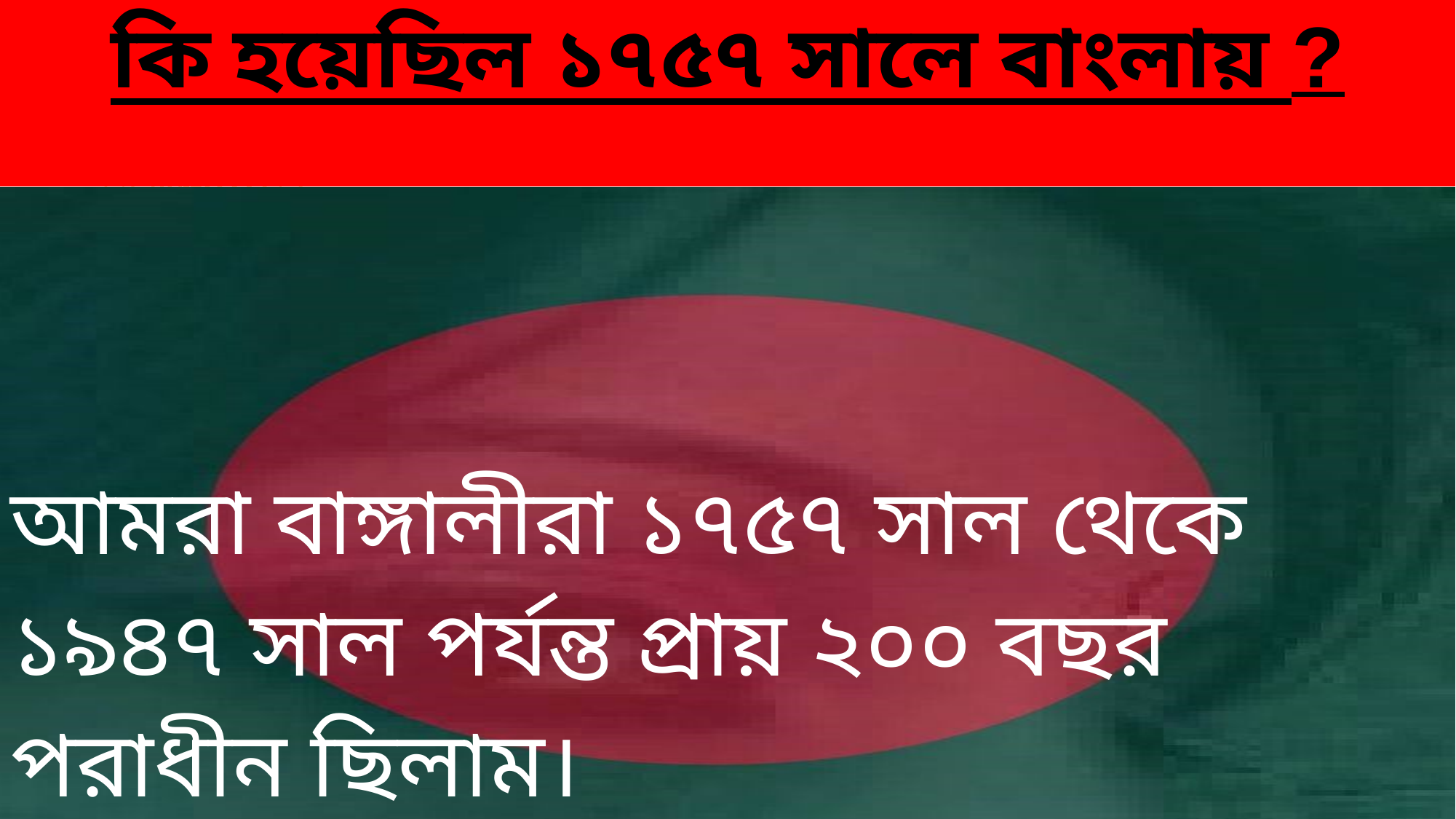

# কি হয়েছিল ১৭৫৭ সালে বাংলায় ?

আমরা বাঙ্গালীরা ১৭৫৭ সাল থেকে ১৯৪৭ সাল পর্যন্ত প্রায় ২০০ বছর পরাধীন ছিলাম।